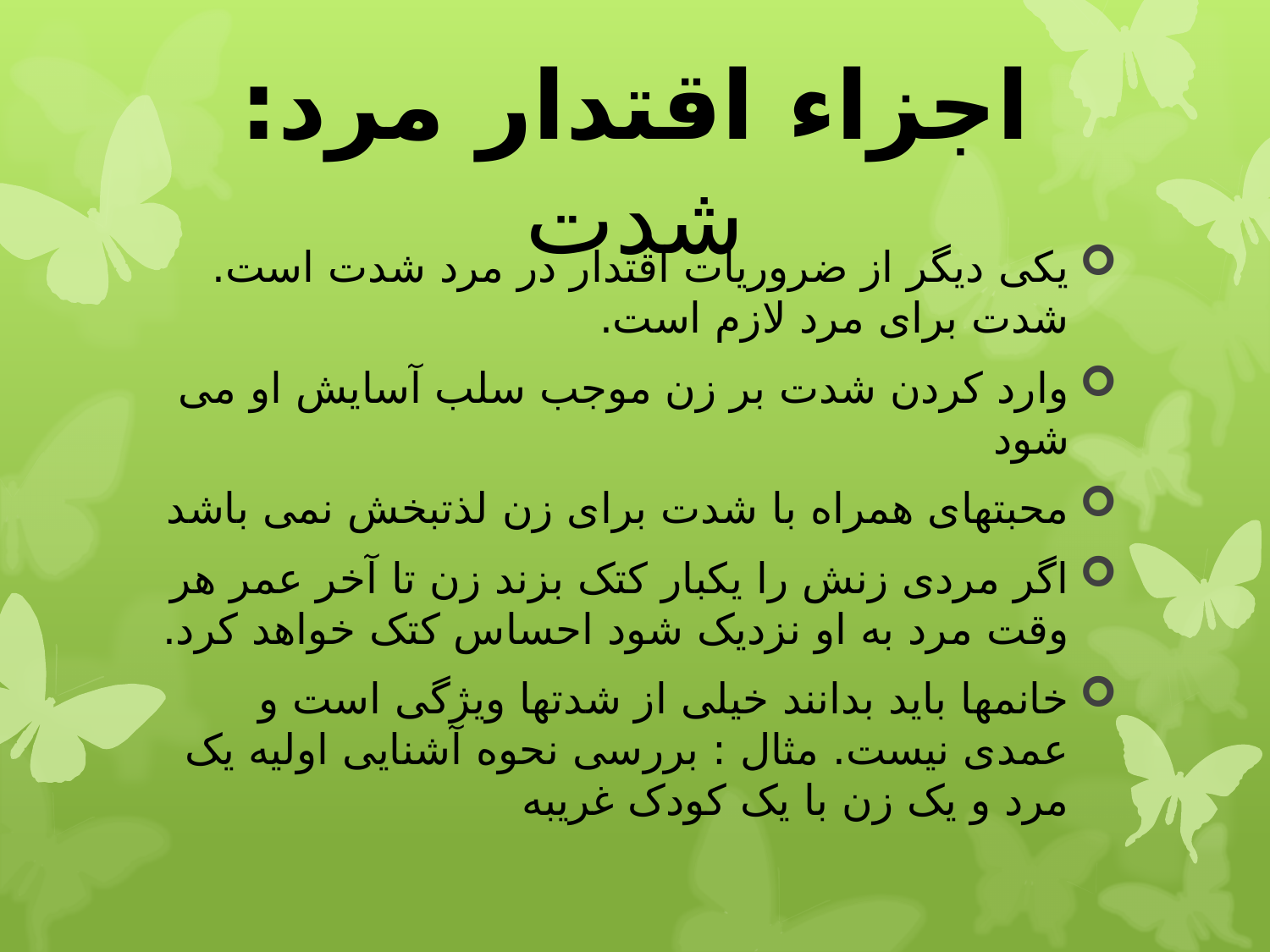

# اجزاء اقتدار مرد: شدت
یکی دیگر از ضروریات اقتدار در مرد شدت است. شدت برای مرد لازم است.
وارد کردن شدت بر زن موجب سلب آسایش او می شود
محبتهای همراه با شدت برای زن لذتبخش نمی باشد
اگر مردی زنش را یکبار کتک بزند زن تا آخر عمر هر وقت مرد به او نزدیک شود احساس کتک خواهد کرد.
خانمها باید بدانند خیلی از شدتها ویژگی است و عمدی نیست. مثال : بررسی نحوه آشنایی اولیه یک مرد و یک زن با یک کودک غریبه